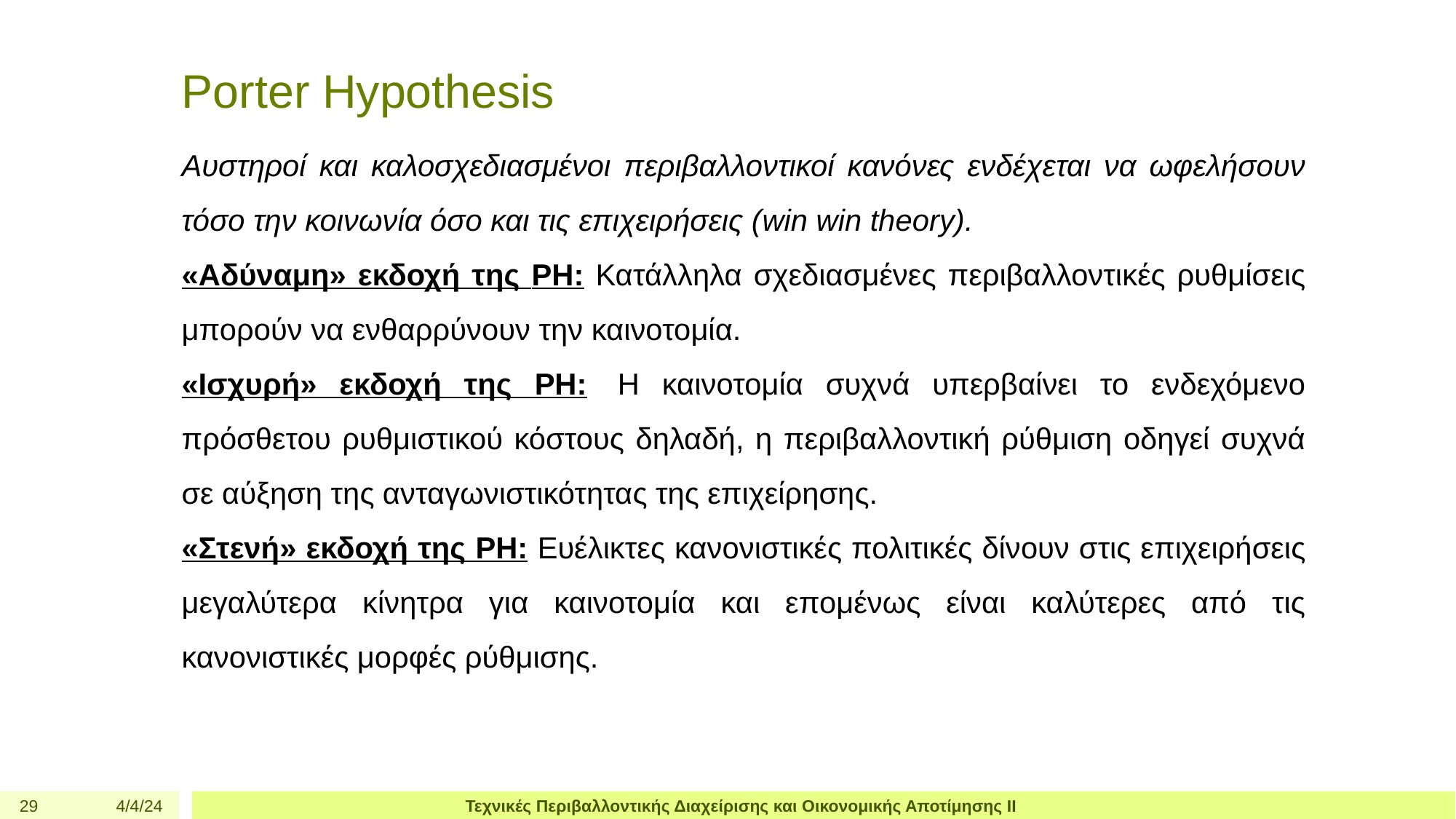

# Porter Hypothesis
Αυστηροί και καλοσχεδιασμένοι περιβαλλοντικοί κανόνες ενδέχεται να ωφελήσουν τόσο την κοινωνία όσο και τις επιχειρήσεις (win win theory).
«Αδύναμη» εκδοχή της PH: Κατάλληλα σχεδιασμένες περιβαλλοντικές ρυθμίσεις μπορούν να ενθαρρύνουν την καινοτομία.
«Ισχυρή» εκδοχή της PH:  Η καινοτομία συχνά υπερβαίνει το ενδεχόμενο πρόσθετου ρυθμιστικού κόστους δηλαδή, η περιβαλλοντική ρύθμιση οδηγεί συχνά σε αύξηση της ανταγωνιστικότητας της επιχείρησης.
«Στενή» εκδοχή της PH: Ευέλικτες κανονιστικές πολιτικές δίνουν στις επιχειρήσεις μεγαλύτερα κίνητρα για καινοτομία και επομένως είναι καλύτερες από τις κανονιστικές μορφές ρύθμισης.

29
4/4/24
Τεχνικές Περιβαλλοντικής Διαχείρισης και Οικονομικής Αποτίμησης ΙΙ